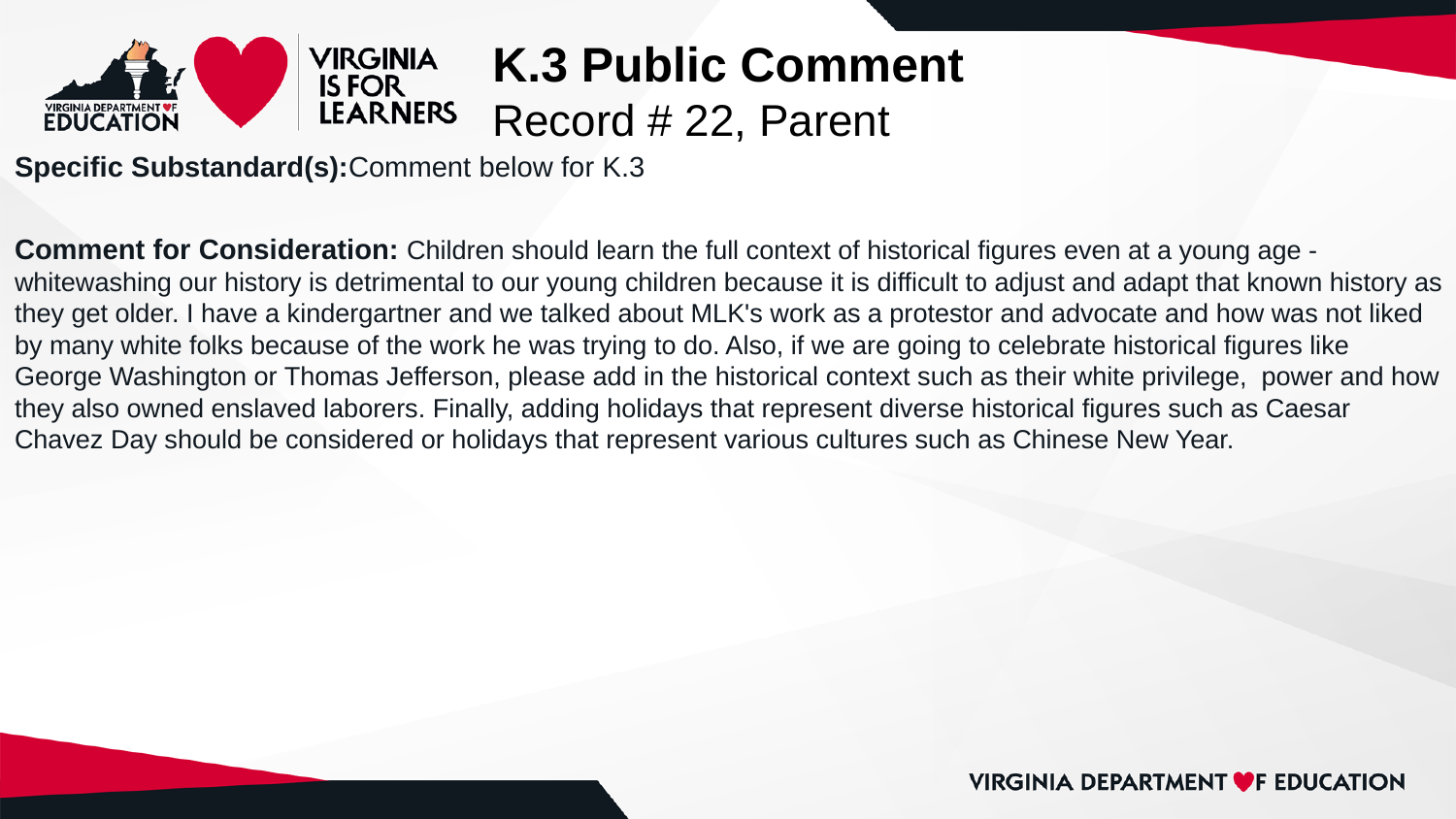

# K.3 Public Comment
Record # 22, Parent
Specific Substandard(s):Comment below for K.3

Comment for Consideration: Children should learn the full context of historical figures even at a young age - whitewashing our history is detrimental to our young children because it is difficult to adjust and adapt that known history as they get older. I have a kindergartner and we talked about MLK's work as a protestor and advocate and how was not liked by many white folks because of the work he was trying to do. Also, if we are going to celebrate historical figures like George Washington or Thomas Jefferson, please add in the historical context such as their white privilege,  power and how they also owned enslaved laborers. Finally, adding holidays that represent diverse historical figures such as Caesar Chavez Day should be considered or holidays that represent various cultures such as Chinese New Year.